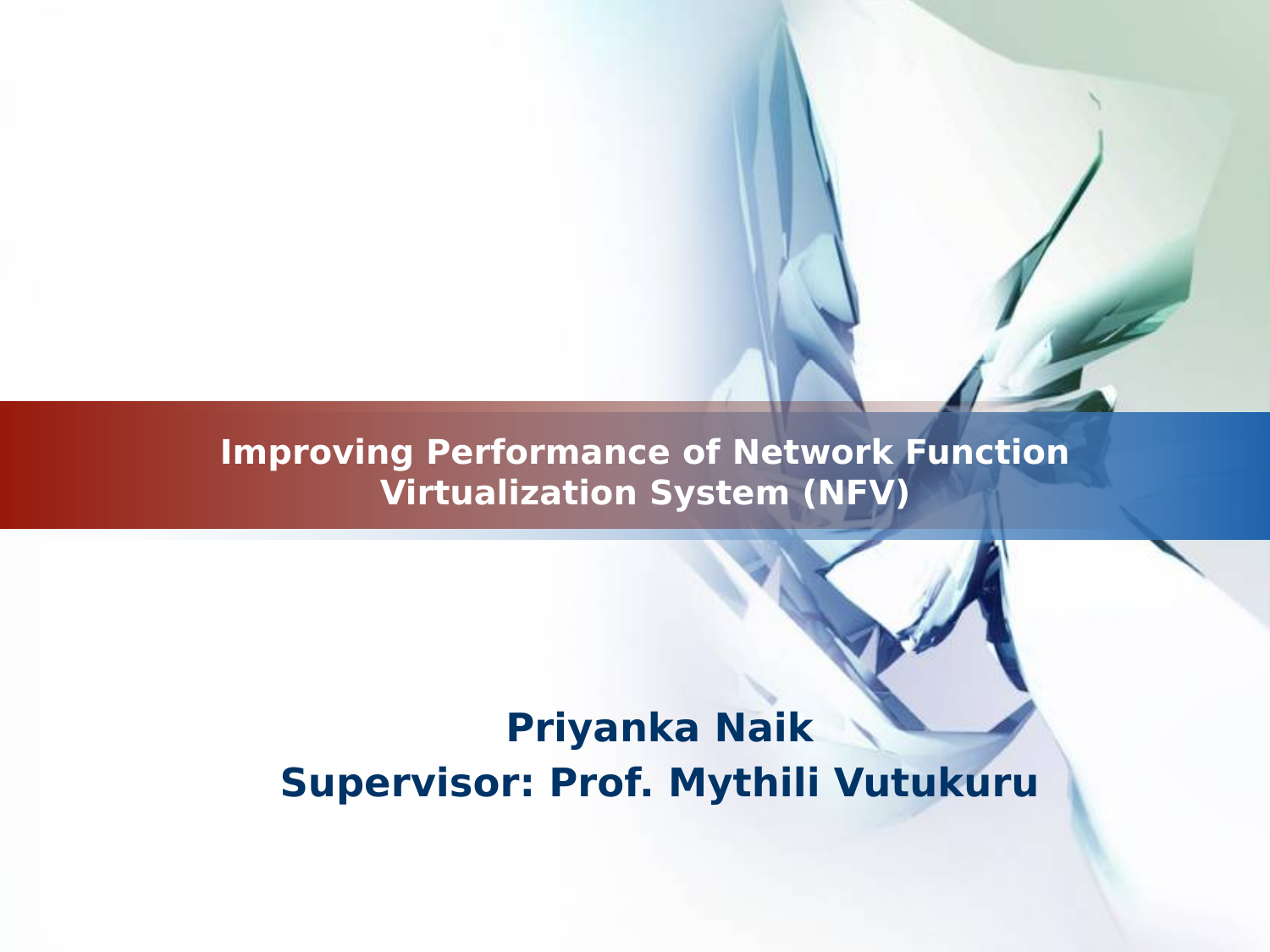

# Improving Performance of Network Function Virtualization System (NFV)
Priyanka Naik
Supervisor: Prof. Mythili Vutukuru